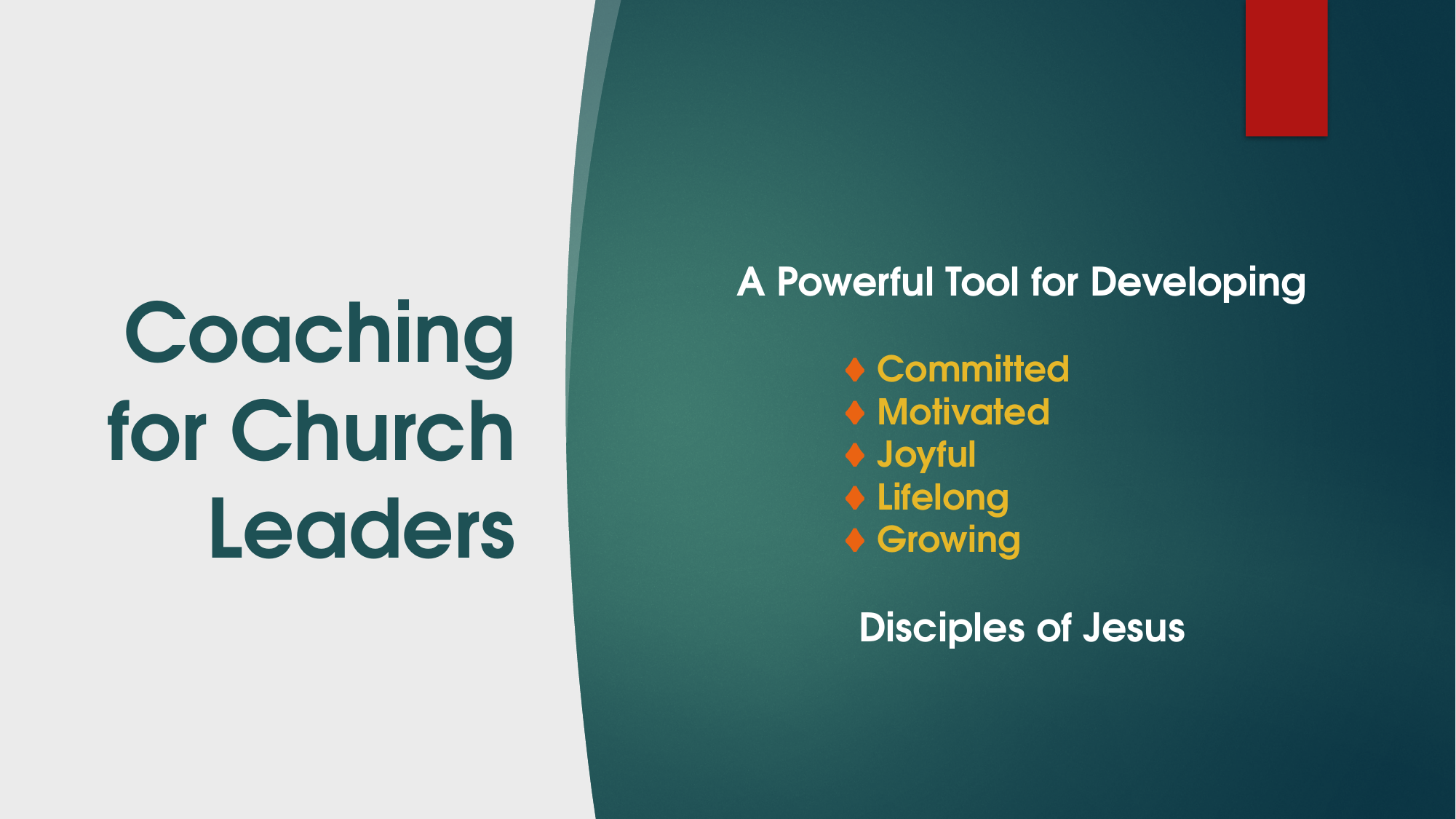

A Powerful Tool for Developing

♦️ Committed
♦️ Motivated
♦️ Joyful
♦️ Lifelong
♦️ Growing

Disciples of Jesus
# Coaching for Church Leaders